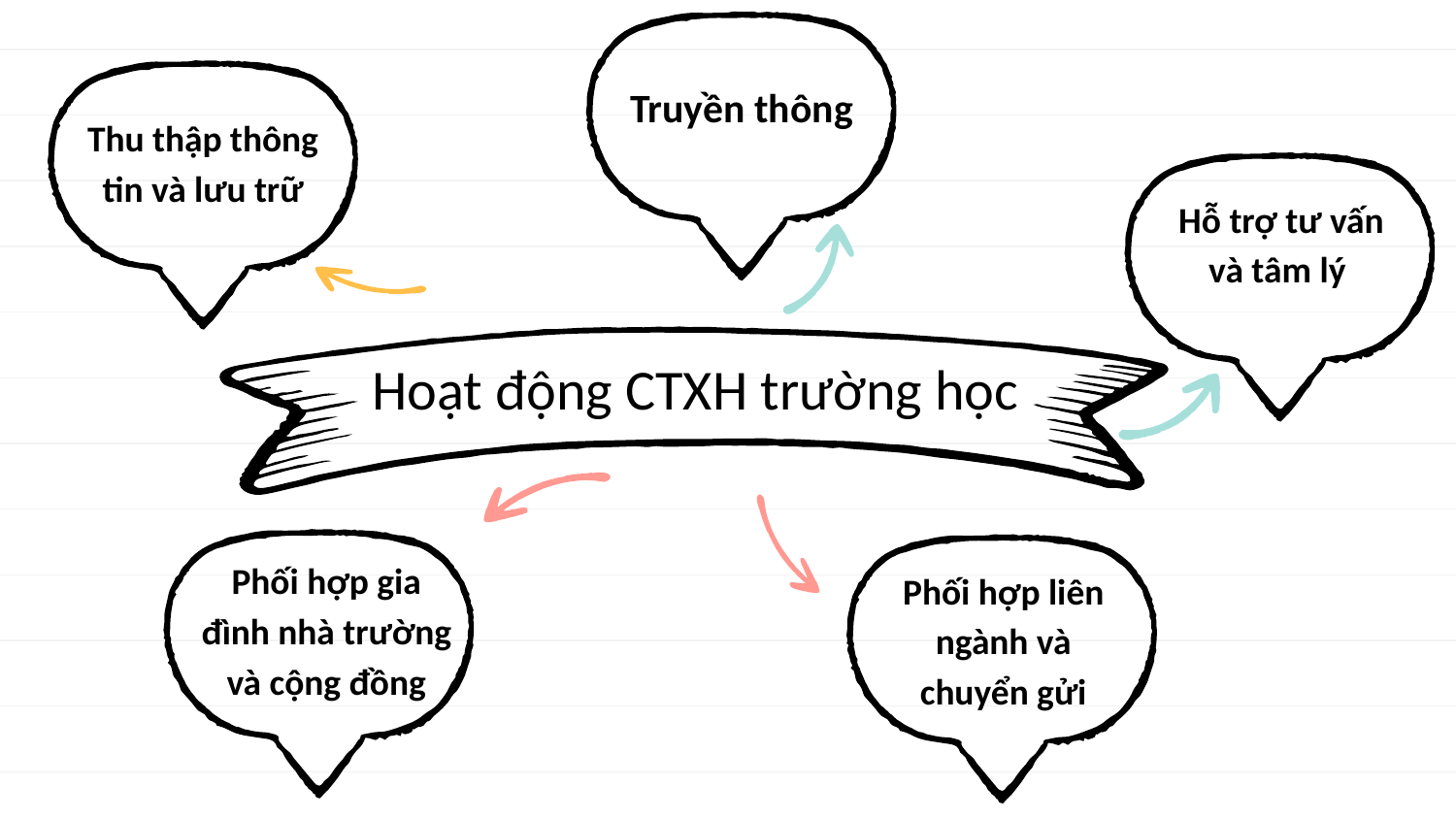

Truyền thông
Thu thập thông tin và lưu trữ

Hỗ trợ tư vấn và tâm lý

Hoạt động CTXH trường học

Phối hợp gia đình nhà trường và cộng đồng
Phối hợp liên ngành và chuyển gửi